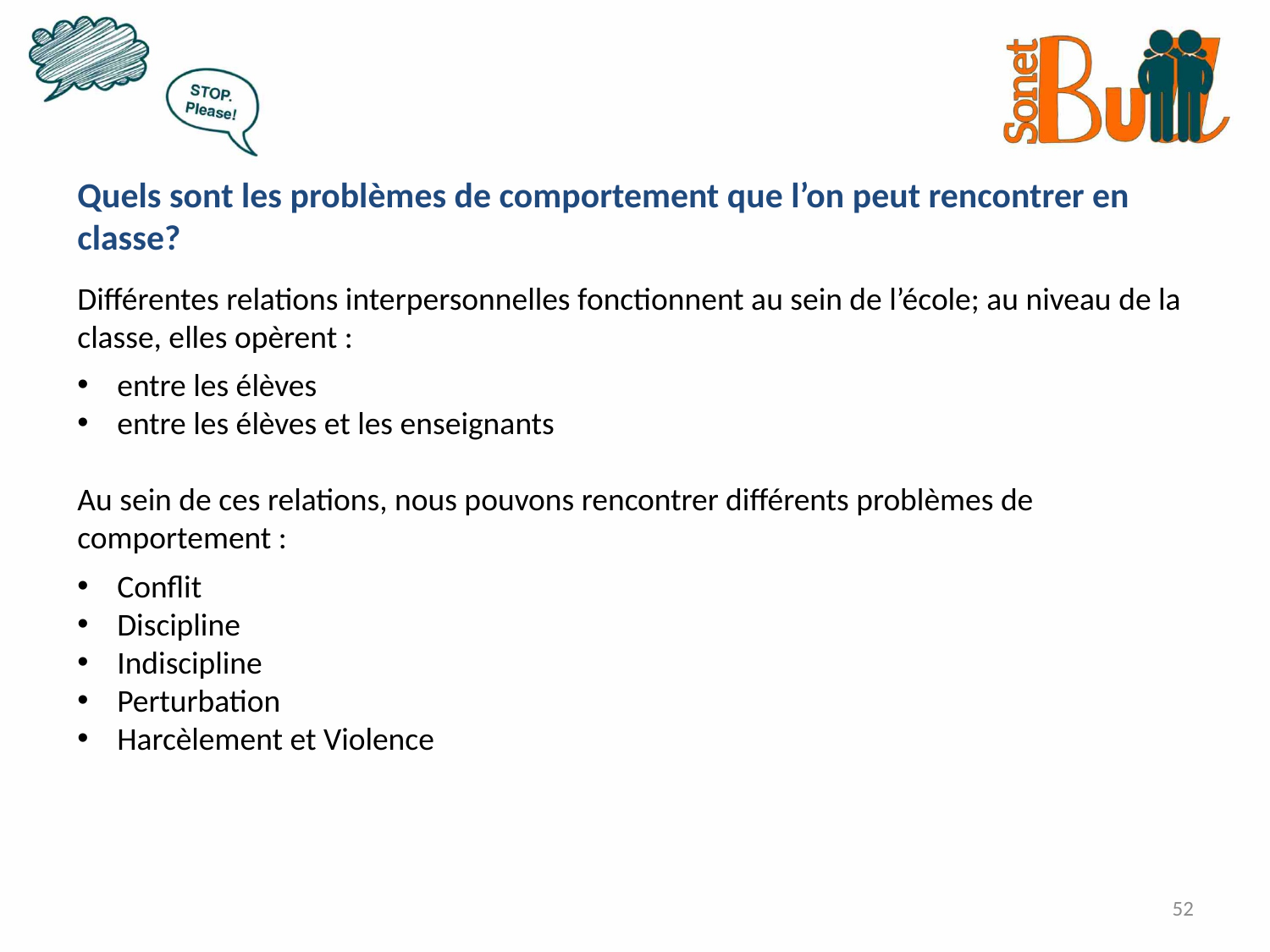

Quels sont les problèmes de comportement que l’on peut rencontrer en classe?
Différentes relations interpersonnelles fonctionnent au sein de l’école; au niveau de la classe, elles opèrent :
entre les élèves
entre les élèves et les enseignants

Au sein de ces relations, nous pouvons rencontrer différents problèmes de comportement :
Conflit
Discipline
Indiscipline
Perturbation
Harcèlement et Violence

52